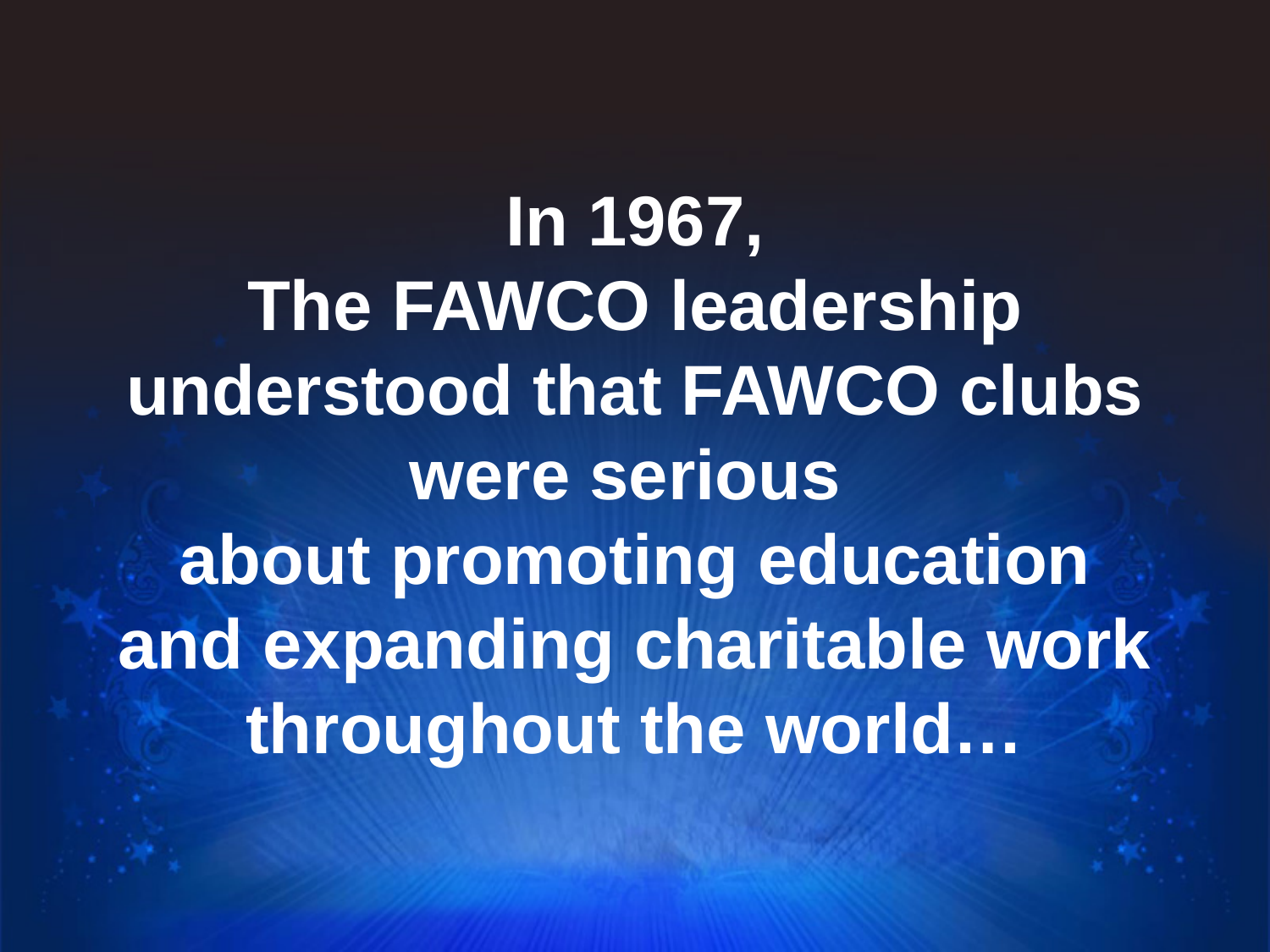

In 1967,
The FAWCO leadership understood that FAWCO clubs were serious
about promoting education and expanding charitable work throughout the world…